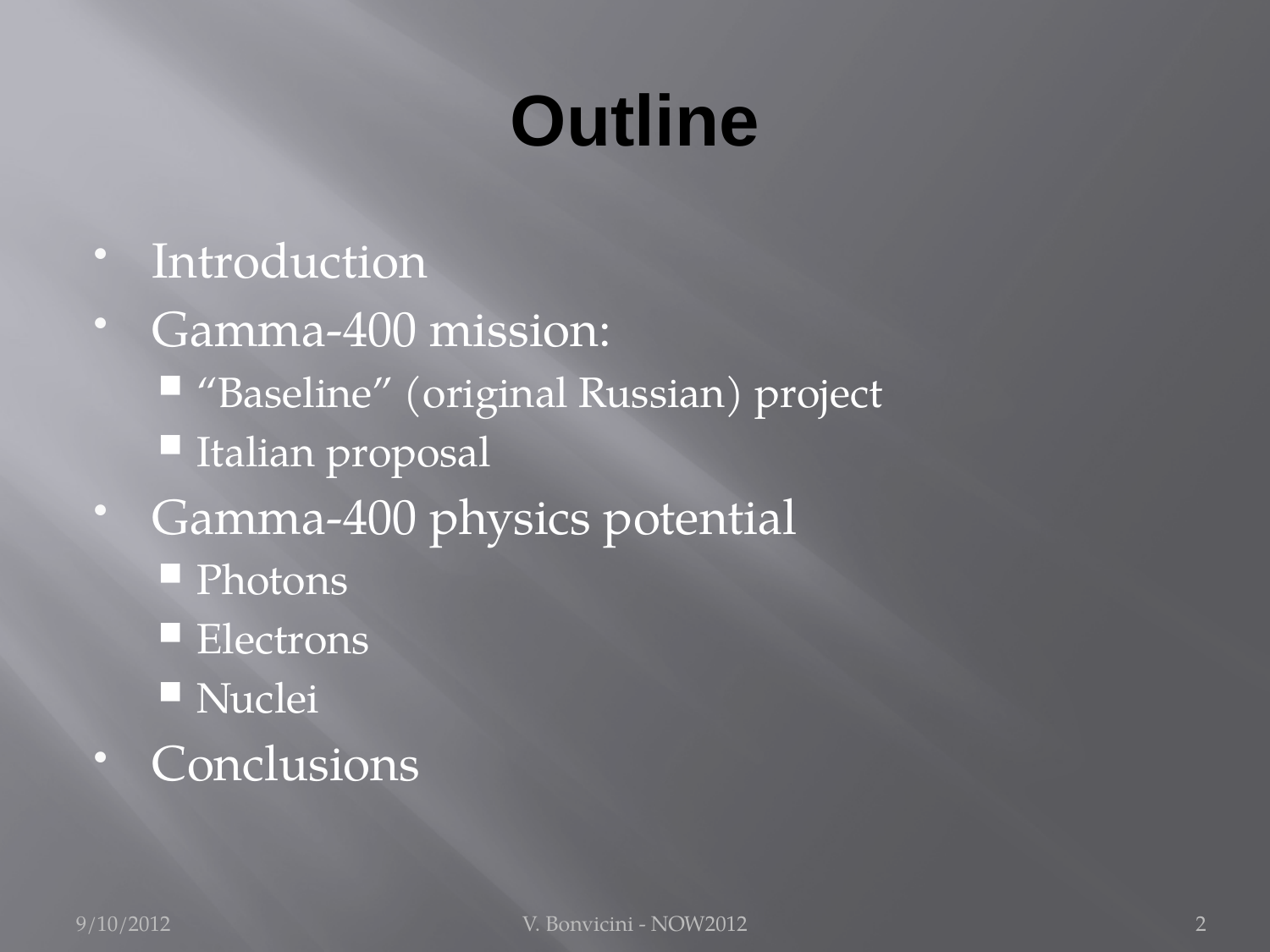

# Outline
Introduction
Gamma-400 mission:
“Baseline” (original Russian) project
Italian proposal
Gamma-400 physics potential
Photons
Electrons
Nuclei
Conclusions
9/10/2012
V. Bonvicini - NOW2012
2